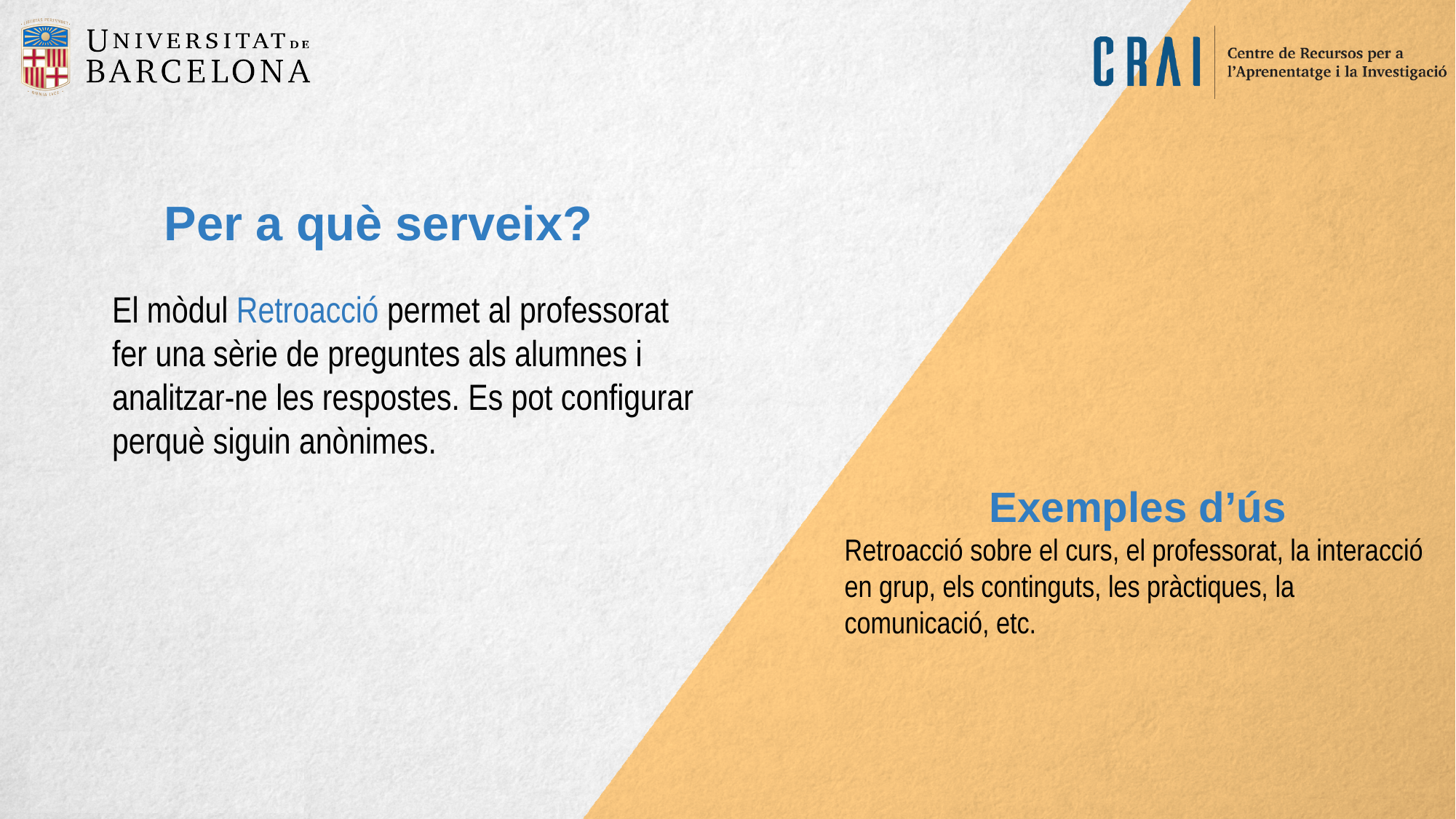

Per a què serveix?
El mòdul Retroacció permet al professorat fer una sèrie de preguntes als alumnes i analitzar-ne les respostes. Es pot configurar perquè siguin anònimes.

Exemples d’ús
Retroacció sobre el curs, el professorat, la interacció en grup, els continguts, les pràctiques, la comunicació, etc.